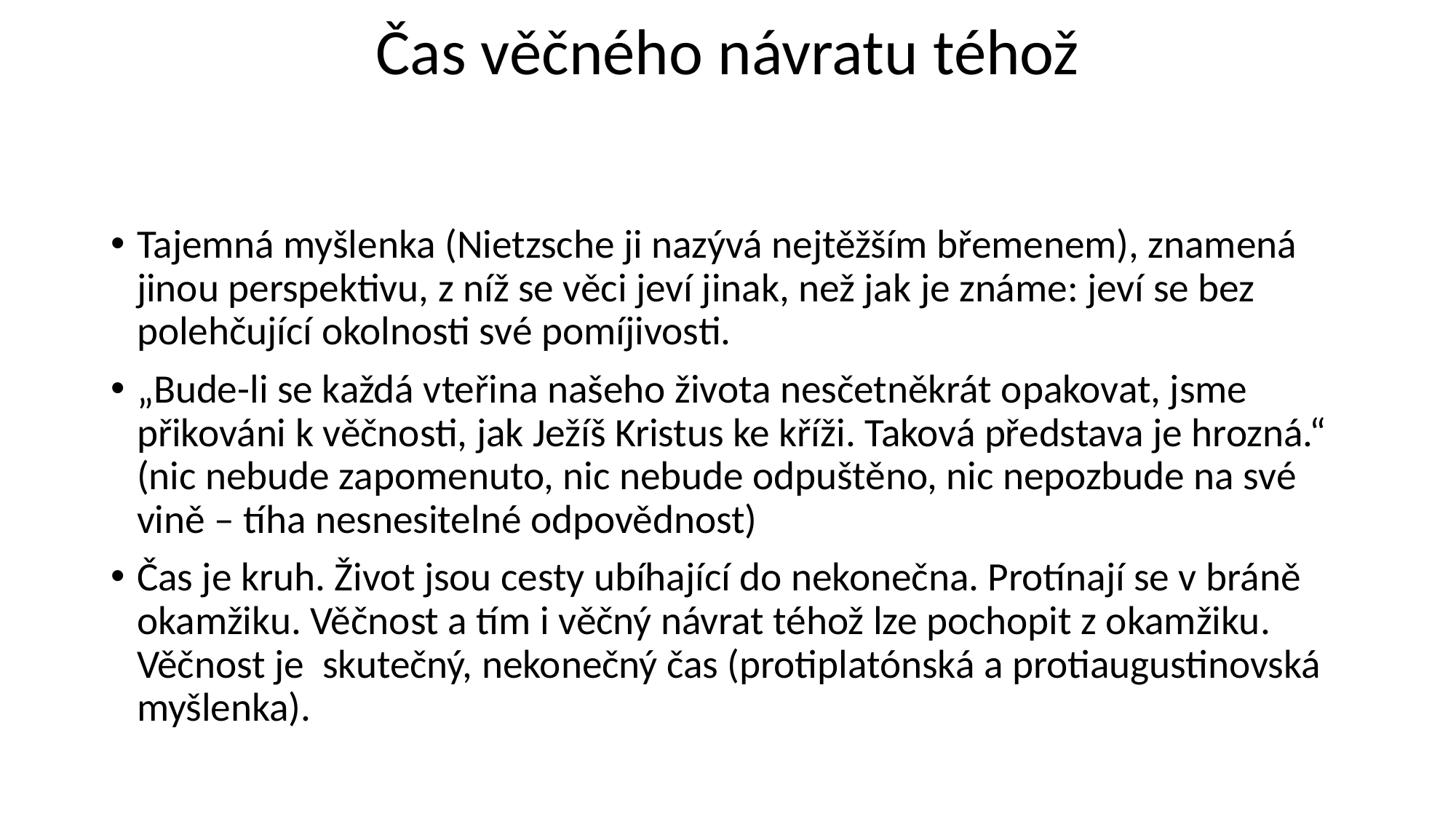

# Čas věčného návratu téhož
Tajemná myšlenka (Nietzsche ji nazývá nejtěžším břemenem), znamená jinou perspektivu, z níž se věci jeví jinak, než jak je známe: jeví se bez polehčující okolnosti své pomíjivosti.
„Bude-li se každá vteřina našeho života nesčetněkrát opakovat, jsme přikováni k věčnosti, jak Ježíš Kristus ke kříži. Taková představa je hrozná.“ (nic nebude zapomenuto, nic nebude odpuštěno, nic nepozbude na své vině – tíha nesnesitelné odpovědnost)
Čas je kruh. Život jsou cesty ubíhající do nekonečna. Protínají se v bráně okamžiku. Věčnost a tím i věčný návrat téhož lze pochopit z okamžiku. Věčnost je  skutečný, nekonečný čas (protiplatónská a protiaugustinovská myšlenka).